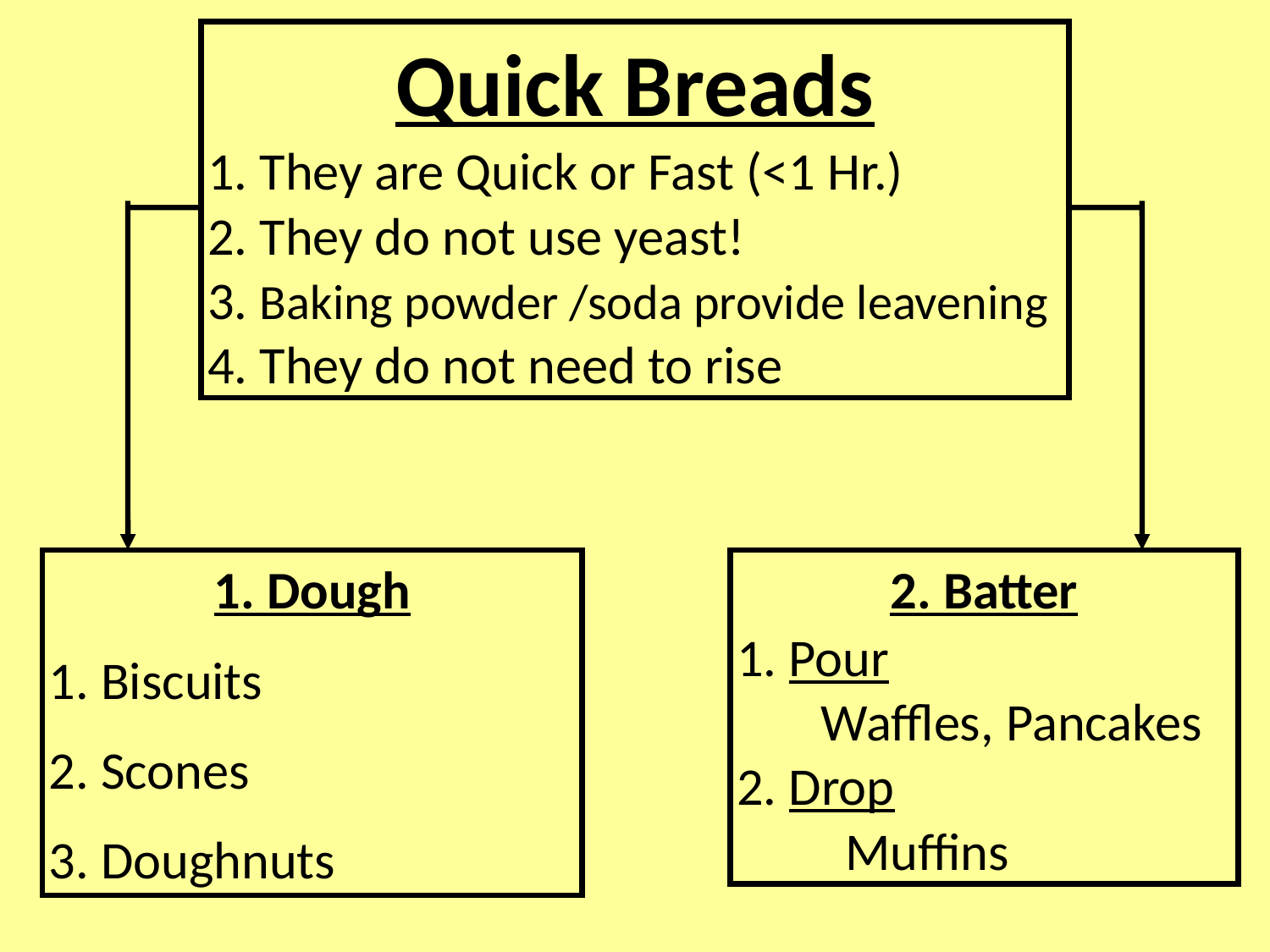

Quick Breads
1. They are Quick or Fast (<1 Hr.)
2. They do not use yeast!
3. Baking powder /soda provide leavening
4. They do not need to rise

1. Dough
1. Biscuits
2. Scones
3. Doughnuts
2. Batter
1. Pour
       Waffles, Pancakes
2. Drop
         Muffins